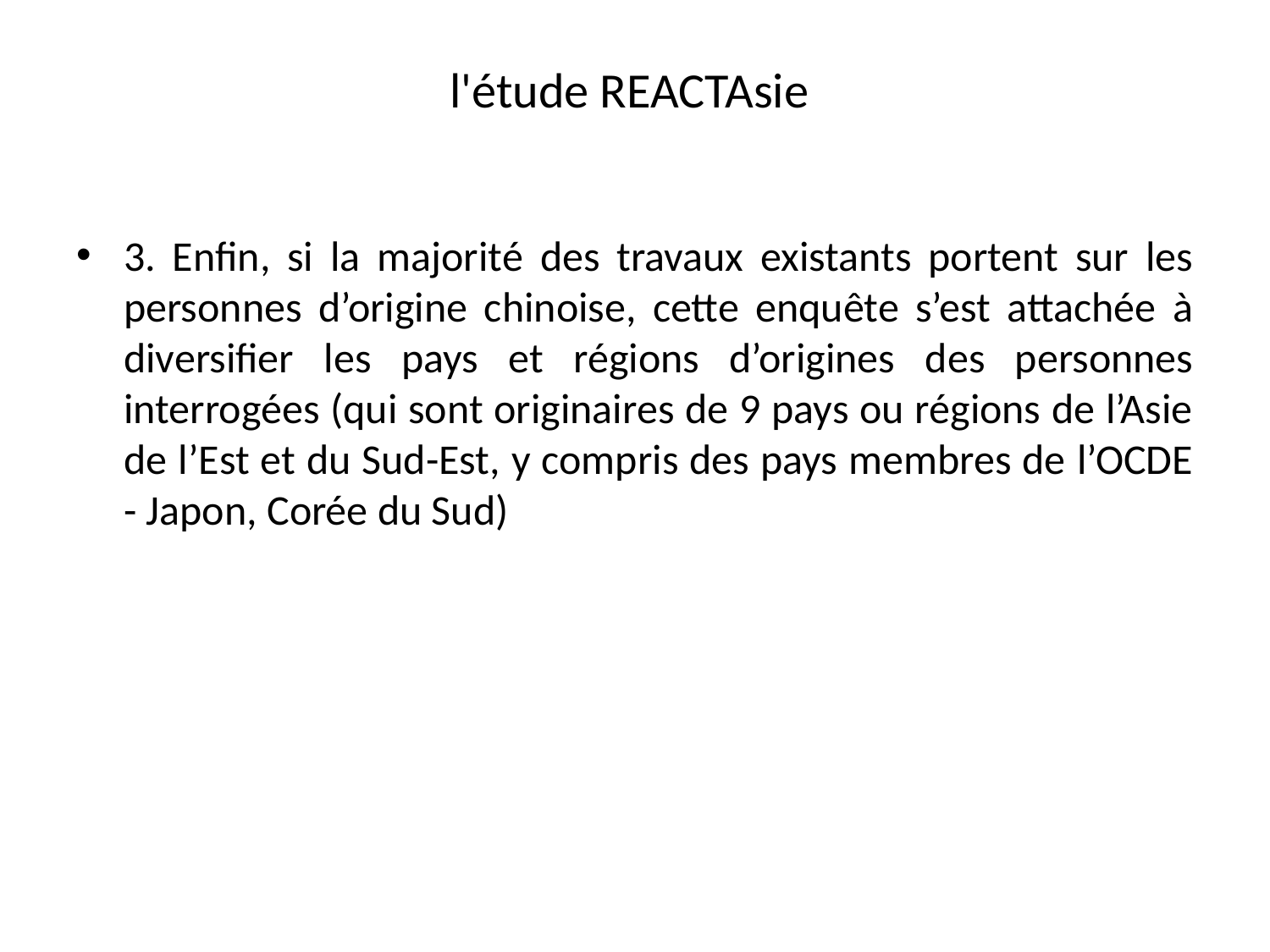

# l'étude REACTAsie
3. Enfin, si la majorité des travaux existants portent sur les personnes d’origine chinoise, cette enquête s’est attachée à diversifier les pays et régions d’origines des personnes interrogées (qui sont originaires de 9 pays ou régions de l’Asie de l’Est et du Sud-Est, y compris des pays membres de l’OCDE - Japon, Corée du Sud)